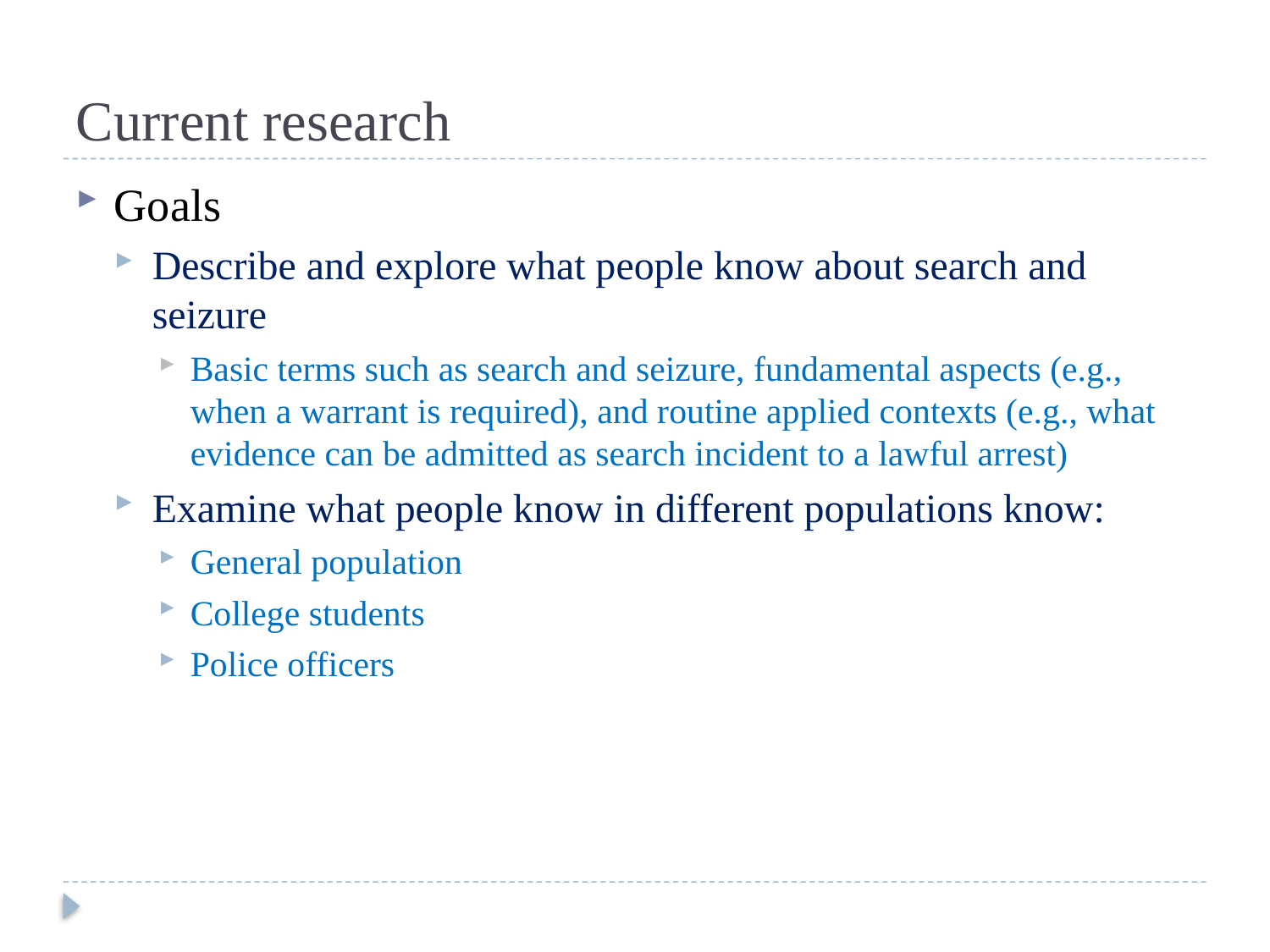

# Current research
Goals
Describe and explore what people know about search and seizure
Basic terms such as search and seizure, fundamental aspects (e.g., when a warrant is required), and routine applied contexts (e.g., what evidence can be admitted as search incident to a lawful arrest)
Examine what people know in different populations know:
General population
College students
Police officers